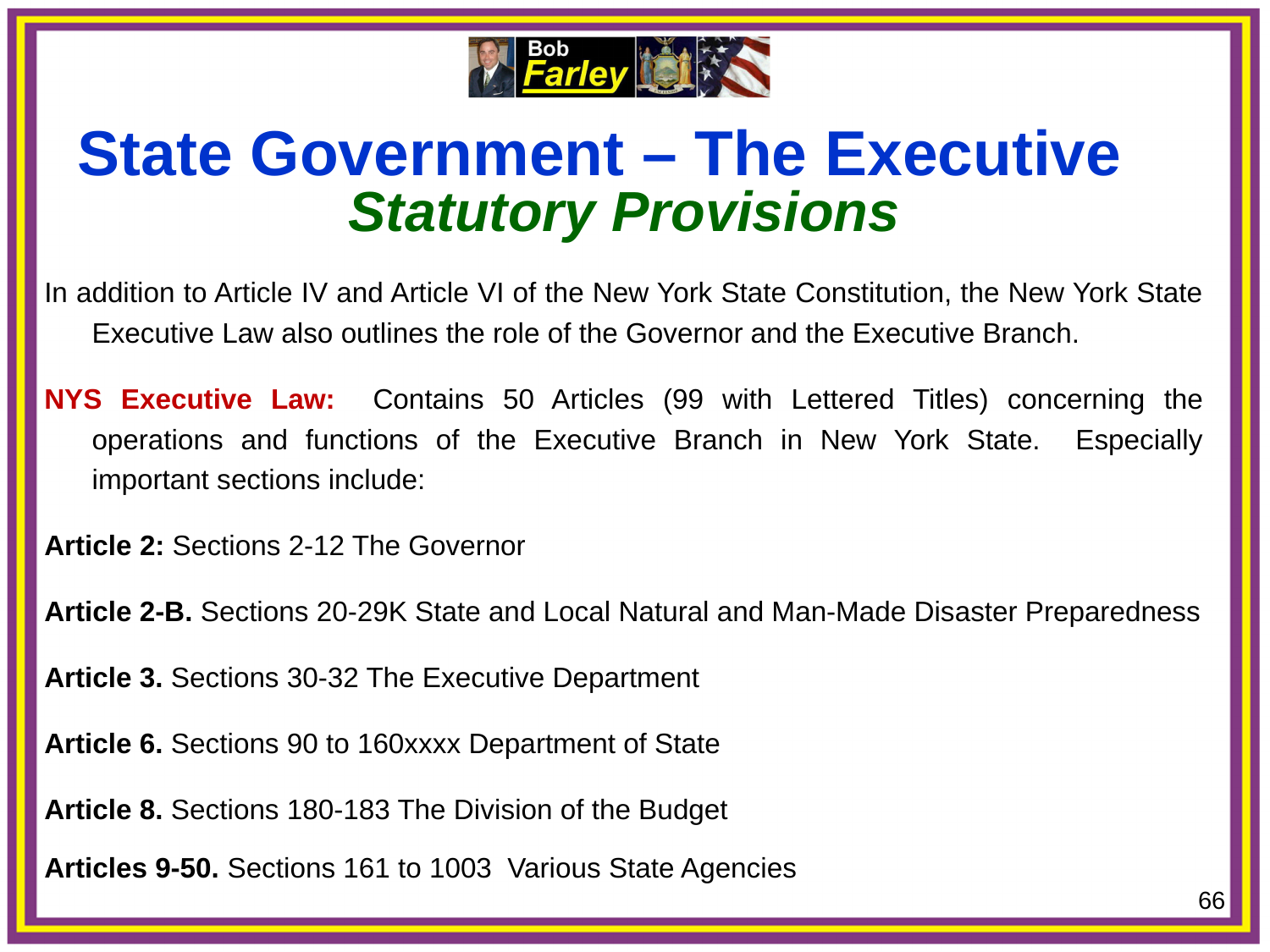

State Government – The Executive
Statutory Provisions

In addition to Article IV and Article VI of the New York State Constitution, the New York State Executive Law also outlines the role of the Governor and the Executive Branch.

NYS Executive Law:  Contains 50 Articles (99 with Lettered Titles) concerning the operations and functions of the Executive Branch in New York State.  Especially important sections include:

Article 2: Sections 2-12 The Governor

Article 2-B. Sections 20-29K State and Local Natural and Man-Made Disaster Preparedness

Article 3. Sections 30-32 The Executive Department

Article 6. Sections 90 to 160xxxx Department of State

Article 8. Sections 180-183 The Division of the Budget

Articles 9-50. Sections 161 to 1003  Various State Agencies
66